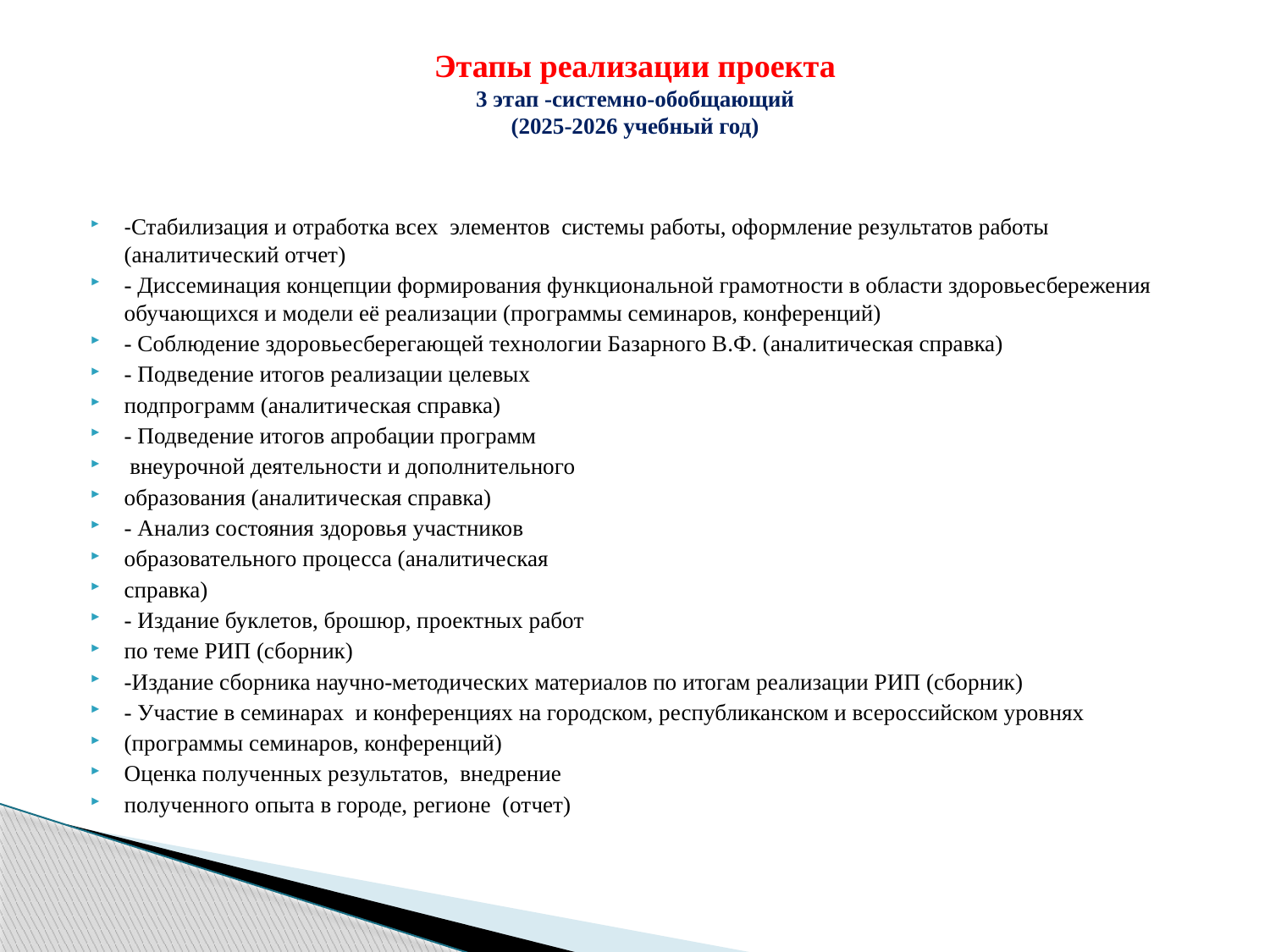

# Этапы реализации проекта 3 этап -системно-обобщающий (2025-2026 учебный год)
-Стабилизация и отработка всех  элементов  системы работы, оформление результатов работы (аналитический отчет)
- Диссеминация концепции формирования функциональной грамотности в области здоровьесбережения обучающихся и модели её реализации (программы семинаров, конференций)
- Соблюдение здоровьесберегающей технологии Базарного В.Ф. (аналитическая справка)
- Подведение итогов реализации целевых
подпрограмм (аналитическая справка)
- Подведение итогов апробации программ
 внеурочной деятельности и дополнительного
образования (аналитическая справка)
- Анализ состояния здоровья участников
образовательного процесса (аналитическая
справка)
- Издание буклетов, брошюр, проектных работ
по теме РИП (сборник)
-Издание сборника научно-методических материалов по итогам реализации РИП (сборник)
- Участие в семинарах  и конференциях на городском, республиканском и всероссийском уровнях
(программы семинаров, конференций)
Оценка полученных резуль­татов,  внедрение
полученного опыта в городе, регионе  (отчет)